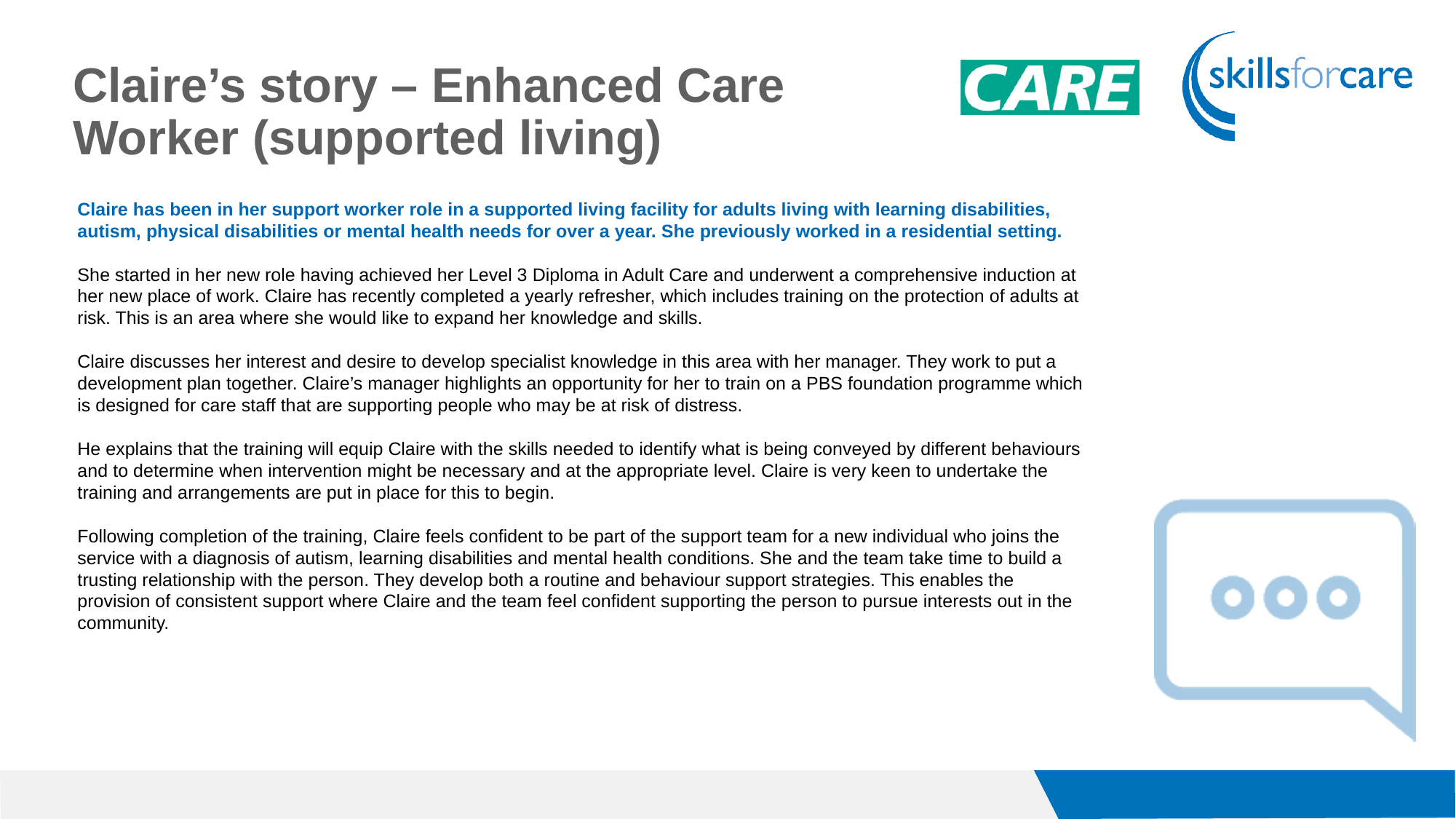

Claire’s story – Enhanced Care Worker (supported living)
Claire has been in her support worker role in a supported living facility for adults living with learning disabilities, autism, physical disabilities or mental health needs for over a year. She previously worked in a residential setting.

She started in her new role having achieved her Level 3 Diploma in Adult Care and underwent a comprehensive induction at her new place of work. Claire has recently completed a yearly refresher, which includes training on the protection of adults at risk. This is an area where she would like to expand her knowledge and skills.

Claire discusses her interest and desire to develop specialist knowledge in this area with her manager. They work to put a development plan together. Claire’s manager highlights an opportunity for her to train on a PBS foundation programme which is designed for care staff that are supporting people who may be at risk of distress.

He explains that the training will equip Claire with the skills needed to identify what is being conveyed by different behaviours and to determine when intervention might be necessary and at the appropriate level. Claire is very keen to undertake the training and arrangements are put in place for this to begin.

Following completion of the training, Claire feels confident to be part of the support team for a new individual who joins the service with a diagnosis of autism, learning disabilities and mental health conditions. She and the team take time to build a trusting relationship with the person. They develop both a routine and behaviour support strategies. This enables the provision of consistent support where Claire and the team feel confident supporting the person to pursue interests out in the community.